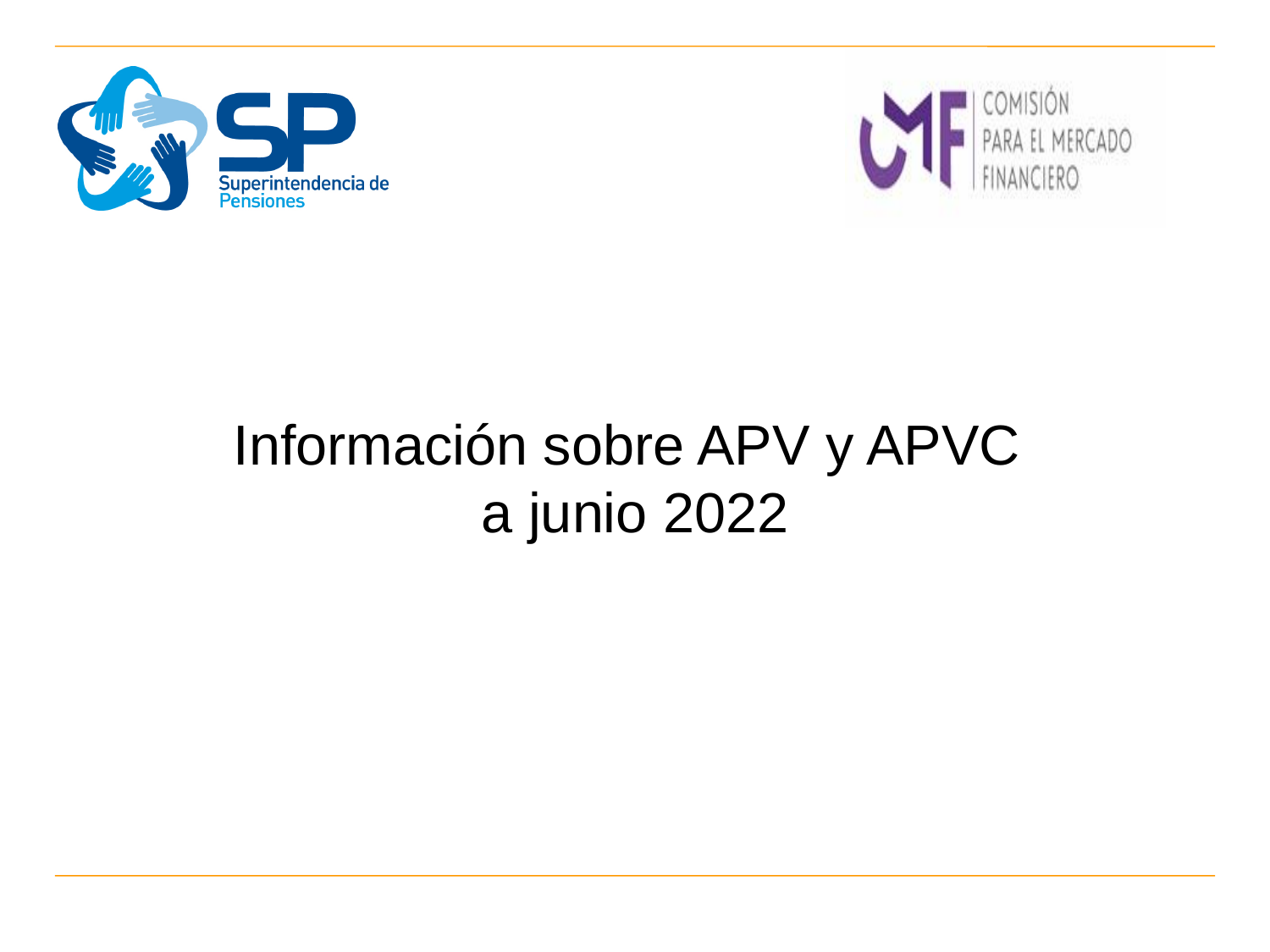

# Información sobre APV y APVC a junio 2022